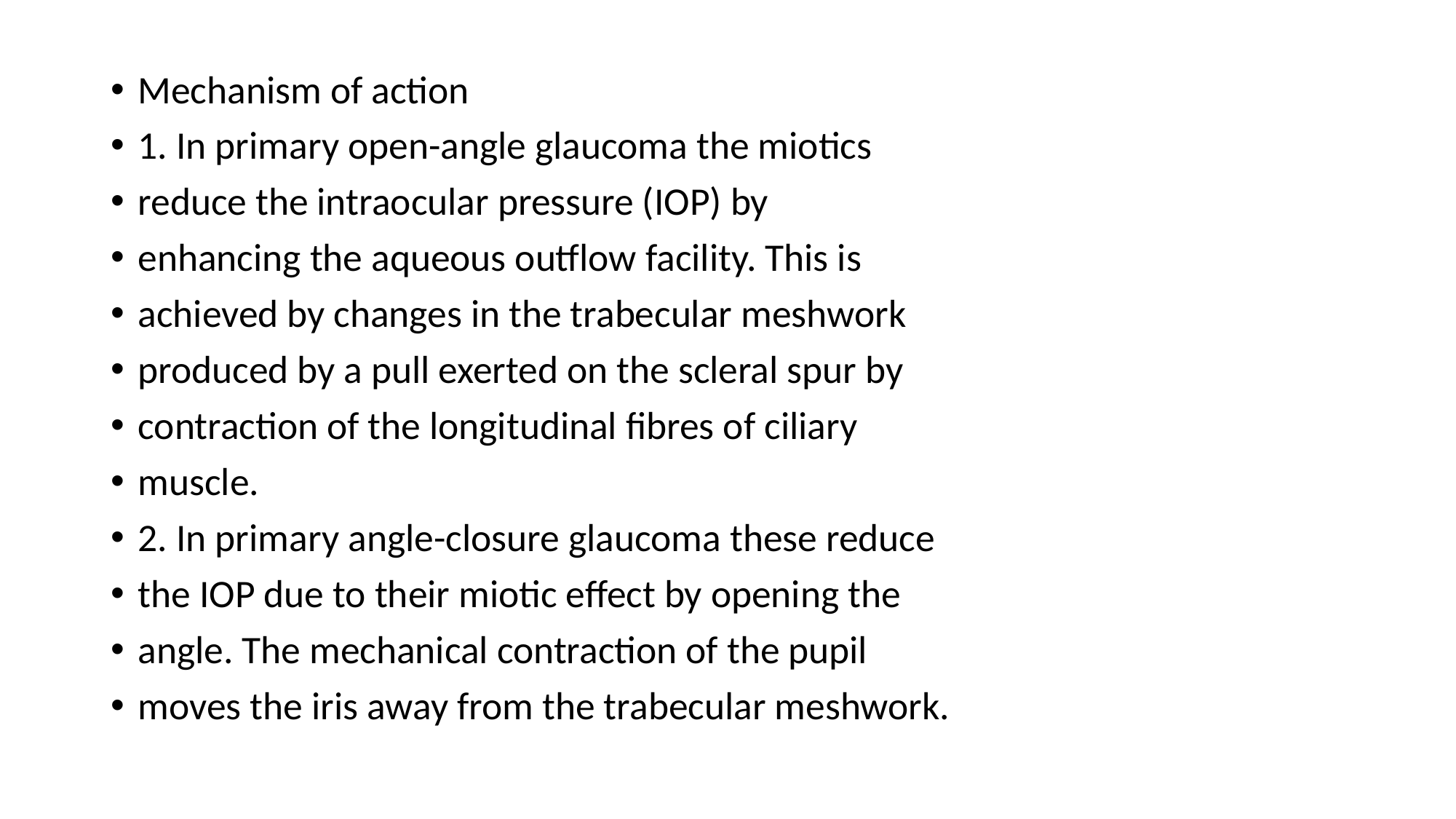

Mechanism of action
1. In primary open-angle glaucoma the miotics
reduce the intraocular pressure (IOP) by
enhancing the aqueous outflow facility. This is
achieved by changes in the trabecular meshwork
produced by a pull exerted on the scleral spur by
contraction of the longitudinal fibres of ciliary
muscle.
2. In primary angle-closure glaucoma these reduce
the IOP due to their miotic effect by opening the
angle. The mechanical contraction of the pupil
moves the iris away from the trabecular meshwork.